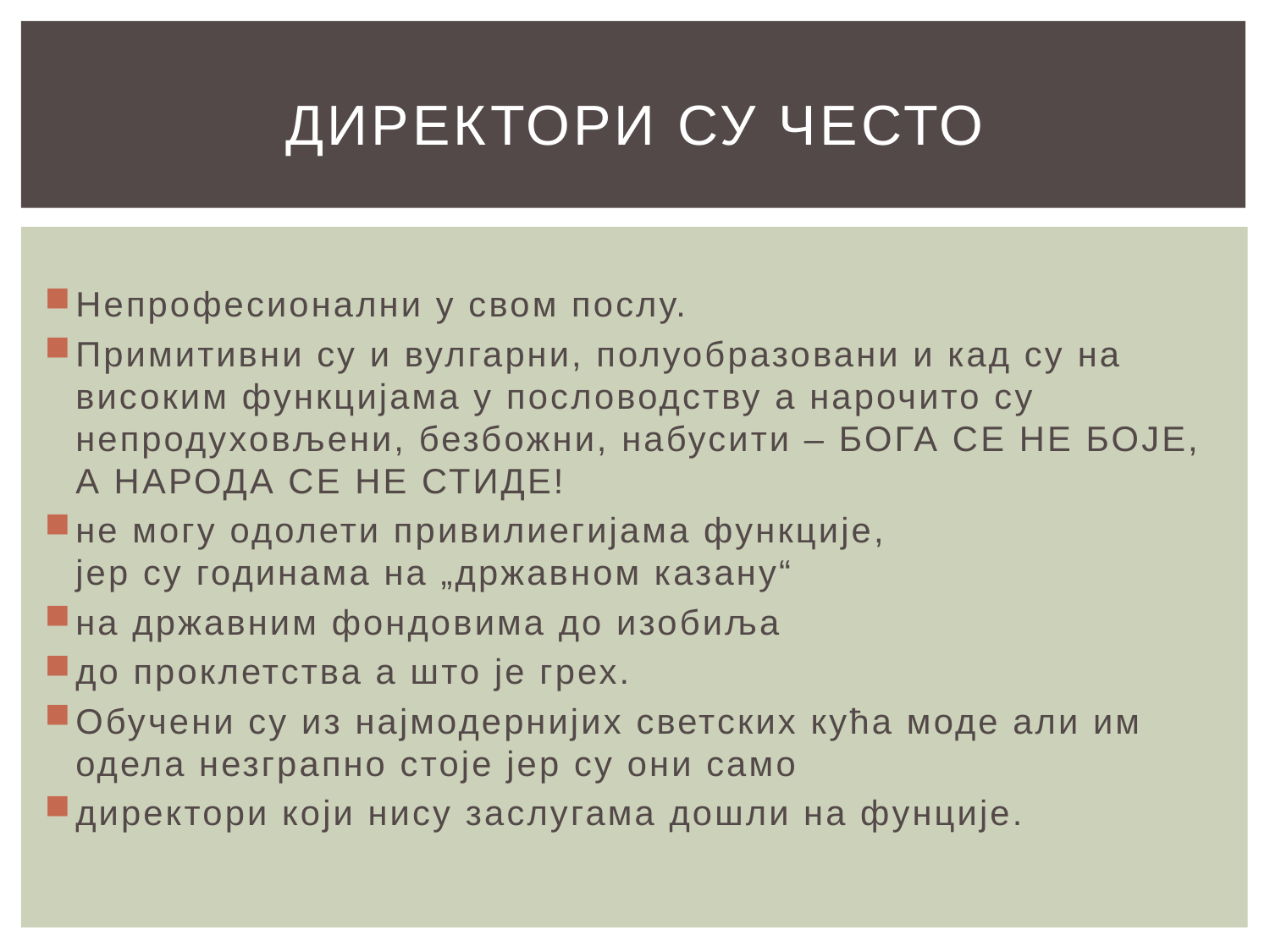

# директори су често

Непрофесионални у свом послу.
Примитивни су и вулгарни, полуобразовани и кад су на високим функцијама у пословодству а нарочито су непродуховљени, безбожни, набусити – БОГА СЕ НЕ БОЈЕ, А НАРОДА СЕ НЕ СТИДЕ!
не могу одолети привилиегијама функције,
јер су годинама на „државном казану“
на државним фондовима до изобиља
до проклетства а што је грех.
Обучени су из најмодернијих светских кућа моде али им одела незграпно стоје јер су они само
директори који нису заслугама дошли на фунције.